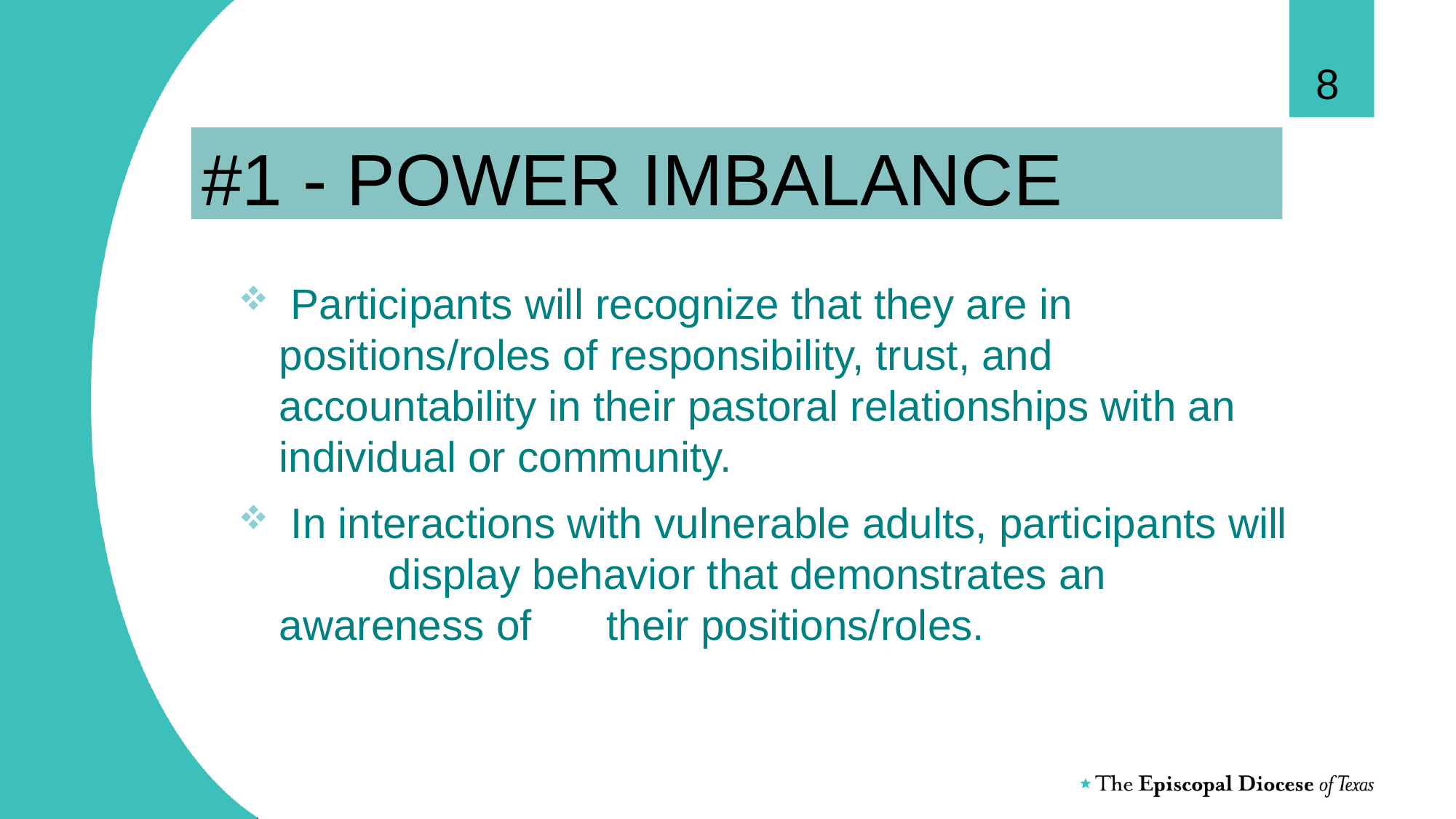

8
# #1 - POWER IMBALANCE
 Participants will recognize that they are in 	positions/roles of responsibility, trust, and 	accountability in their pastoral relationships with an 	individual or community.
 In interactions with vulnerable adults, participants will 	display behavior that demonstrates an awareness of 	their positions/roles.